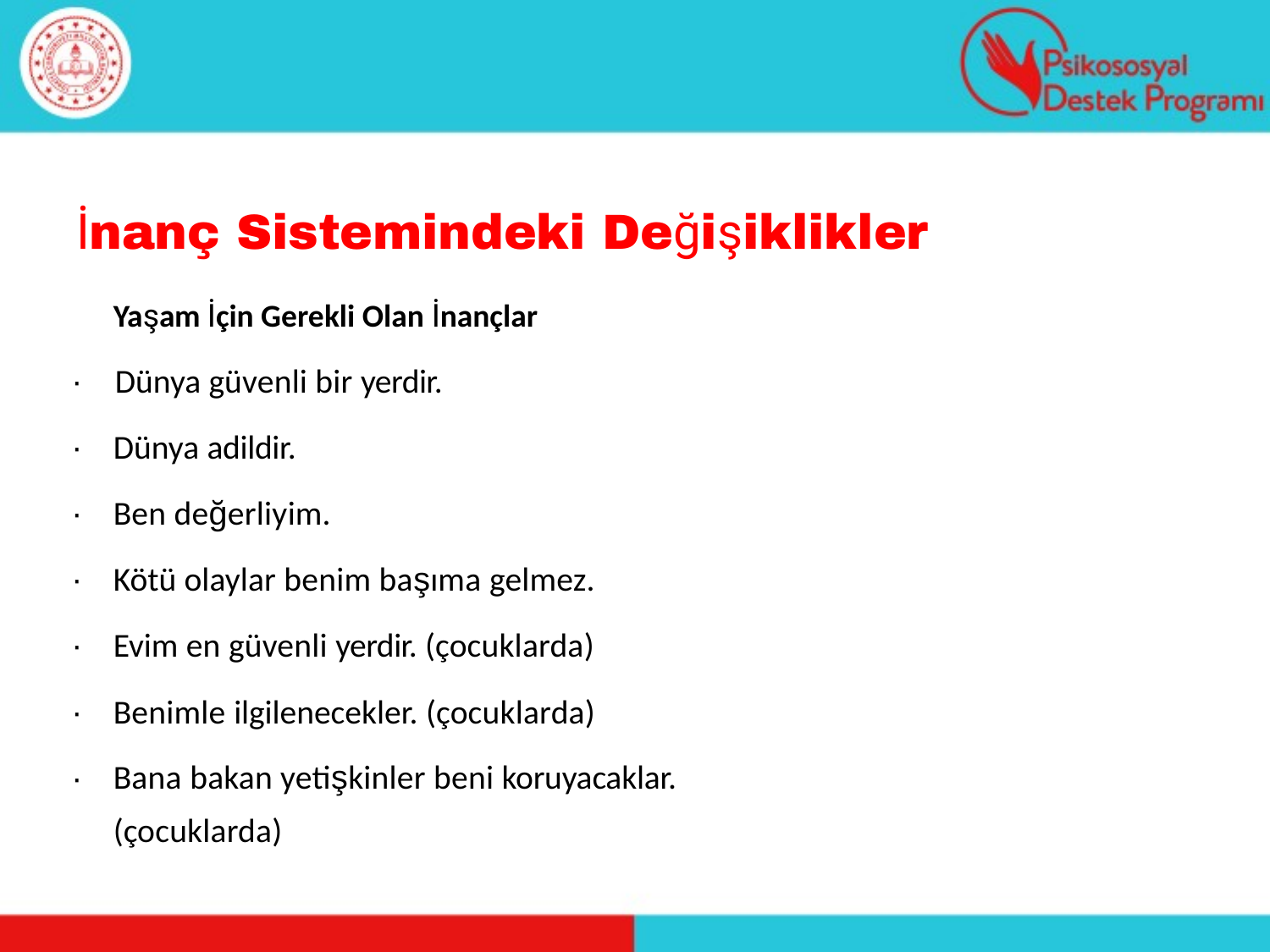

# İnanç Sistemindeki Değişiklikler
Yaşam İçin Gerekli Olan İnançlar
∙	Dünya güvenli bir yerdir.
∙
∙
∙
∙
∙
∙
Dünya adildir.
Ben değerliyim.
Kötü olaylar benim başıma gelmez.  Evim en güvenli yerdir. (çocuklarda)
Benimle ilgilenecekler. (çocuklarda)
Bana bakan yetişkinler beni koruyacaklar.  (çocuklarda)